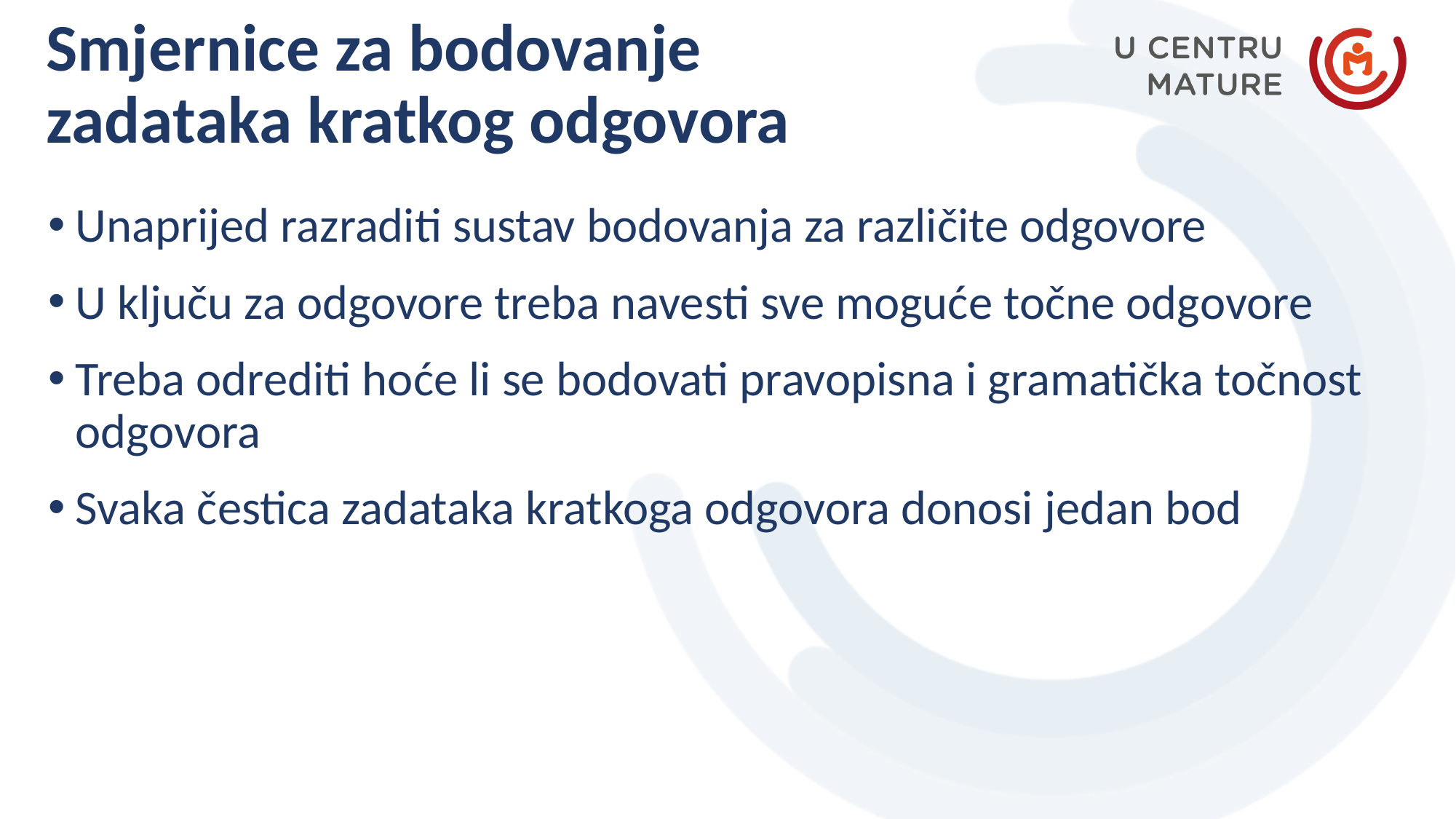

Smjernice za bodovanje
zadataka kratkog odgovora
Unaprijed razraditi sustav bodovanja za različite odgovore
U ključu za odgovore treba navesti sve moguće točne odgovore
Treba odrediti hoće li se bodovati pravopisna i gramatička točnost odgovora
Svaka čestica zadataka kratkoga odgovora donosi jedan bod